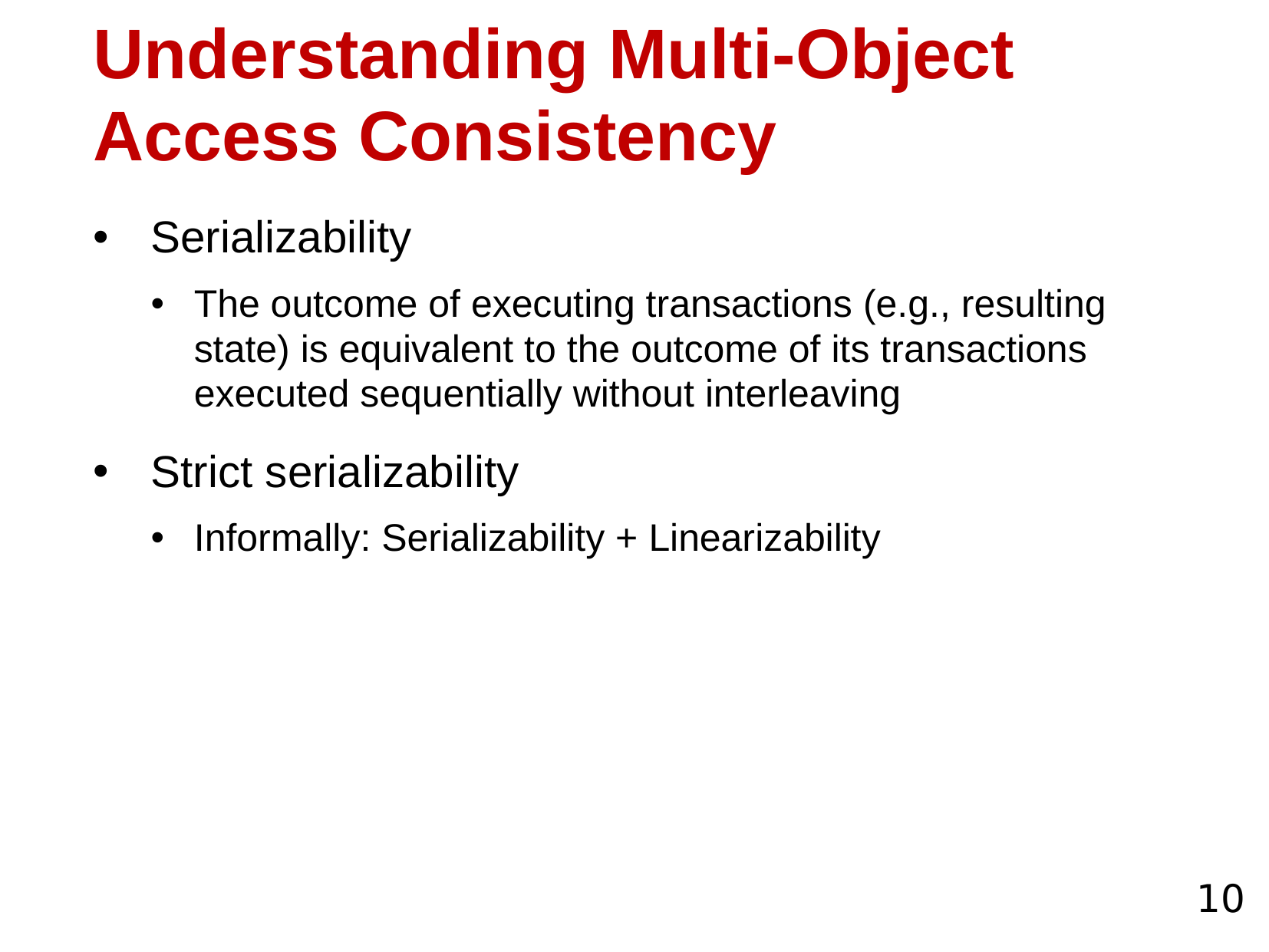

# Understanding Multi-Object Access Consistency
Serializability
The outcome of executing transactions (e.g., resulting state) is equivalent to the outcome of its transactions executed sequentially without interleaving
Strict serializability
Informally: Serializability + Linearizability